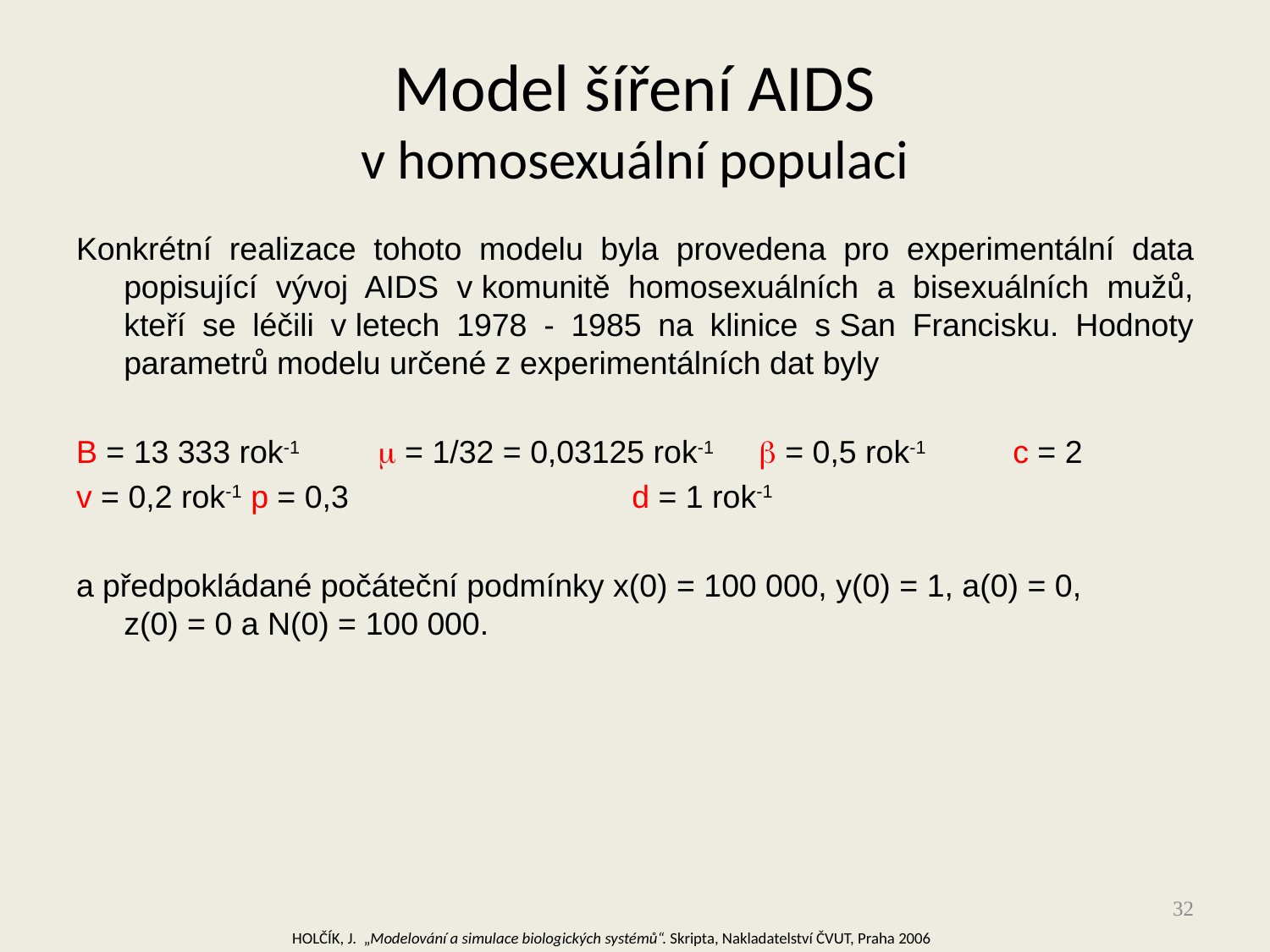

# Model šíření AIDS v homosexuální populaci
Konkrétní realizace tohoto modelu byla provedena pro experimentální data popisující vývoj AIDS v komunitě homosexuálních a bisexuálních mužů, kteří se léčili v letech 1978 - 1985 na klinice s San Francisku. Hodnoty parametrů modelu určené z experimentálních dat byly

B = 13 333 rok-1	μ = 1/32 = 0,03125 rok-1	β = 0,5 rok-1	c = 2
v = 0,2 rok-1	p = 0,3			d = 1 rok-1

a předpokládané počáteční podmínky x(0) = 100 000, y(0) = 1, a(0) = 0, z(0) = 0 a N(0) = 100 000.

32
HOLČÍK, J.  „Modelování a simulace biologických systémů“. Skripta, Nakladatelství ČVUT, Praha 2006